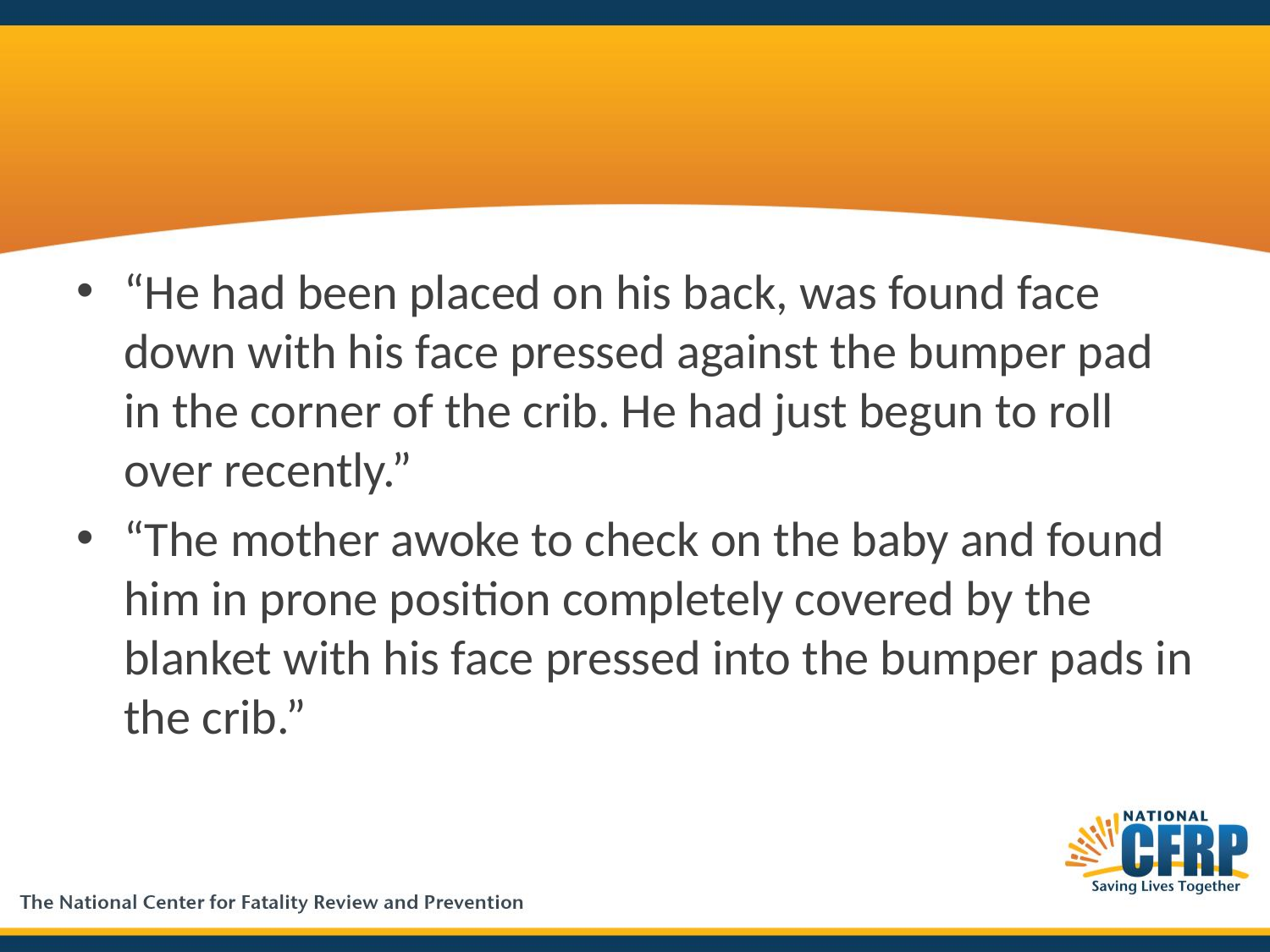

#
“He had been placed on his back, was found face down with his face pressed against the bumper pad in the corner of the crib. He had just begun to roll over recently.”
“The mother awoke to check on the baby and found him in prone position completely covered by the blanket with his face pressed into the bumper pads in the crib.”